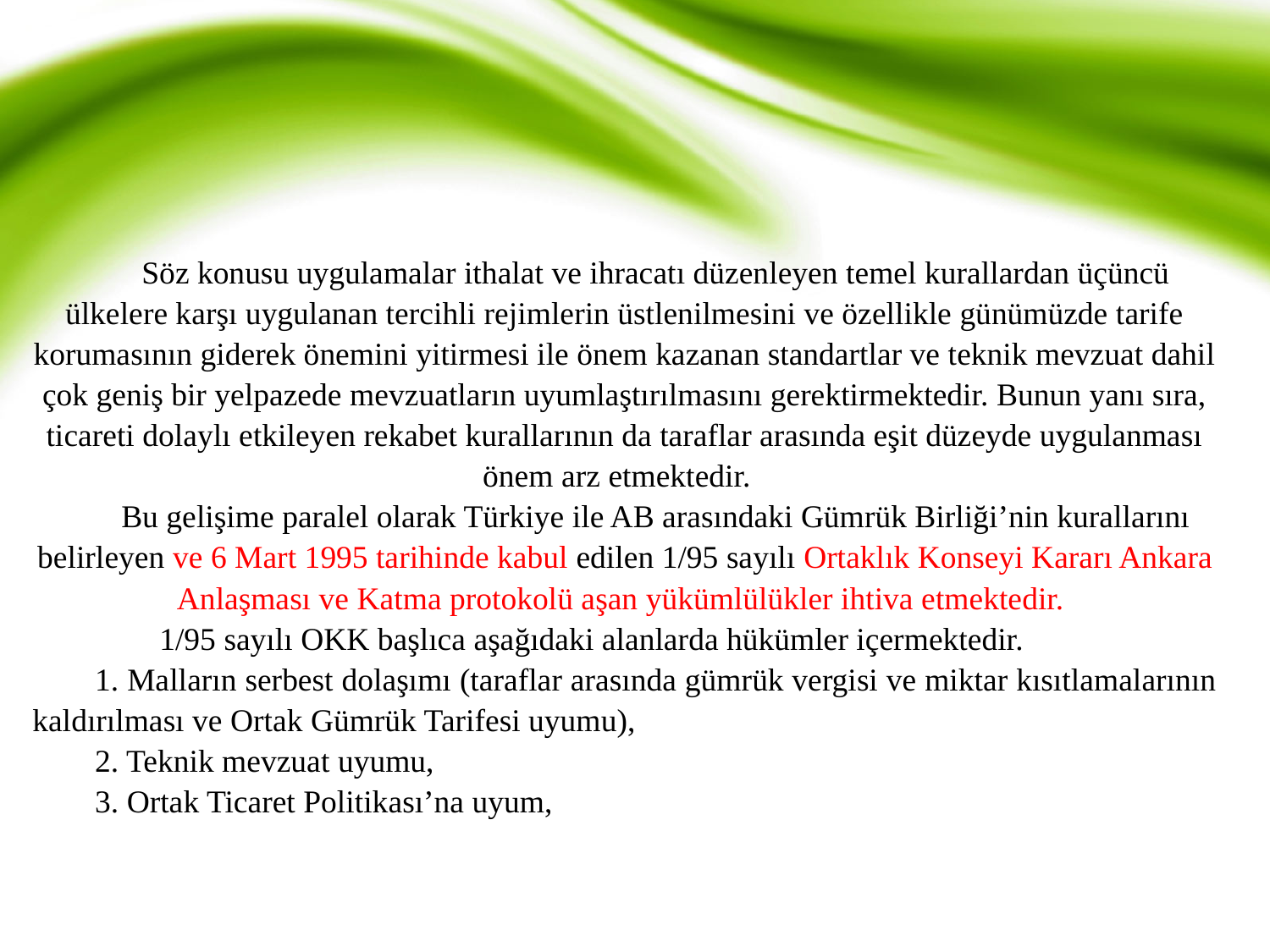

Söz konusu uygulamalar ithalat ve ihracatı düzenleyen temel kurallardan üçüncü ülkelere karşı uygulanan tercihli rejimlerin üstlenilmesini ve özellikle günümüzde tarife korumasının giderek önemini yitirmesi ile önem kazanan standartlar ve teknik mevzuat dahil çok geniş bir yelpazede mevzuatların uyumlaştırılmasını gerektirmektedir. Bunun yanı sıra, ticareti dolaylı etkileyen rekabet kurallarının da taraflar arasında eşit düzeyde uygulanması önem arz etmektedir.
Bu gelişime paralel olarak Türkiye ile AB arasındaki Gümrük Birliği’nin kurallarını belirleyen ve 6 Mart 1995 tarihinde kabul edilen 1/95 sayılı Ortaklık Konseyi Kararı Ankara Anlaşması ve Katma protokolü aşan yükümlülükler ihtiva etmektedir.
	1/95 sayılı OKK başlıca aşağıdaki alanlarda hükümler içermektedir.
1. Malların serbest dolaşımı (taraflar arasında gümrük vergisi ve miktar kısıtlamalarının kaldırılması ve Ortak Gümrük Tarifesi uyumu),
2. Teknik mevzuat uyumu,
3. Ortak Ticaret Politikası’na uyum,